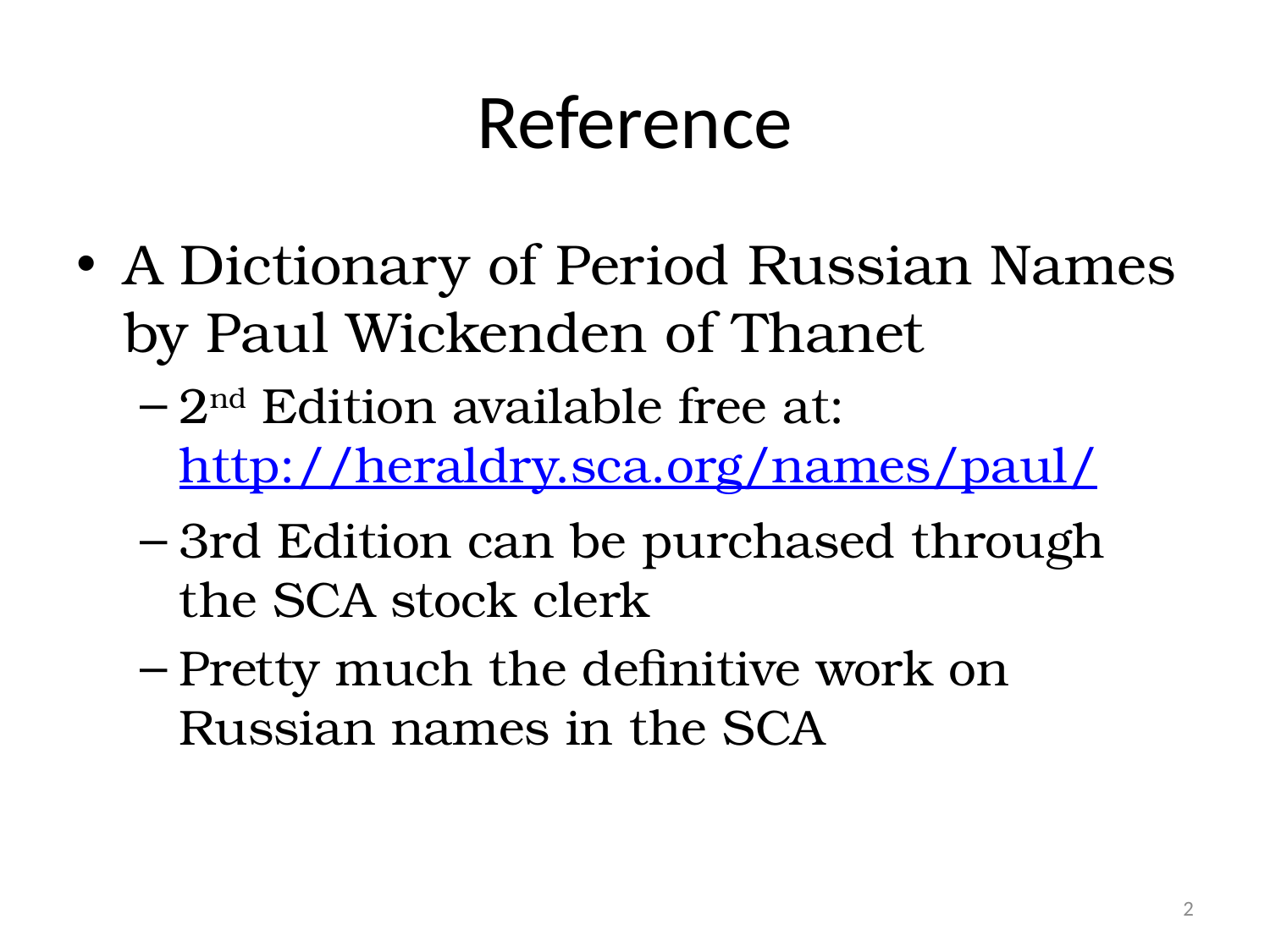

# Reference
A Dictionary of Period Russian Names by Paul Wickenden of Thanet
2nd Edition available free at: http://heraldry.sca.org/names/paul/
3rd Edition can be purchased through the SCA stock clerk
Pretty much the definitive work on Russian names in the SCA
2